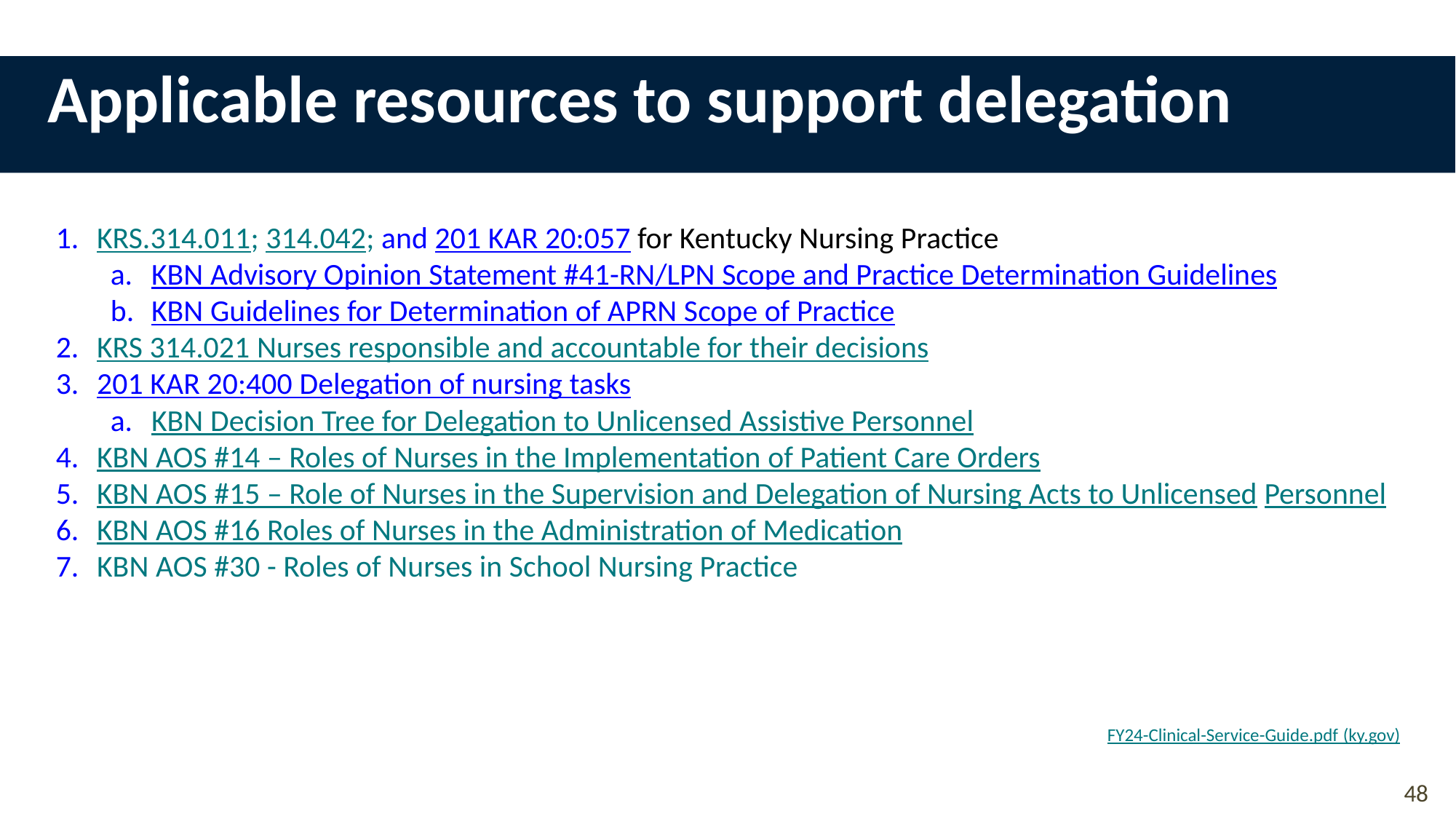

# Applicable resources to support delegation

KRS.314.011; 314.042; and 201 KAR 20:057 for Kentucky Nursing Practice
KBN Advisory Opinion Statement #41-RN/LPN Scope and Practice Determination Guidelines
KBN Guidelines for Determination of APRN Scope of Practice
KRS 314.021 Nurses responsible and accountable for their decisions
201 KAR 20:400 Delegation of nursing tasks
KBN Decision Tree for Delegation to Unlicensed Assistive Personnel
KBN AOS #14 – Roles of Nurses in the Implementation of Patient Care Orders
KBN AOS #15 – Role of Nurses in the Supervision and Delegation of Nursing Acts to Unlicensed Personnel
KBN AOS #16 Roles of Nurses in the Administration of Medication
KBN AOS #30 - Roles of Nurses in School Nursing Practice

FY24-Clinical-Service-Guide.pdf (ky.gov)
48